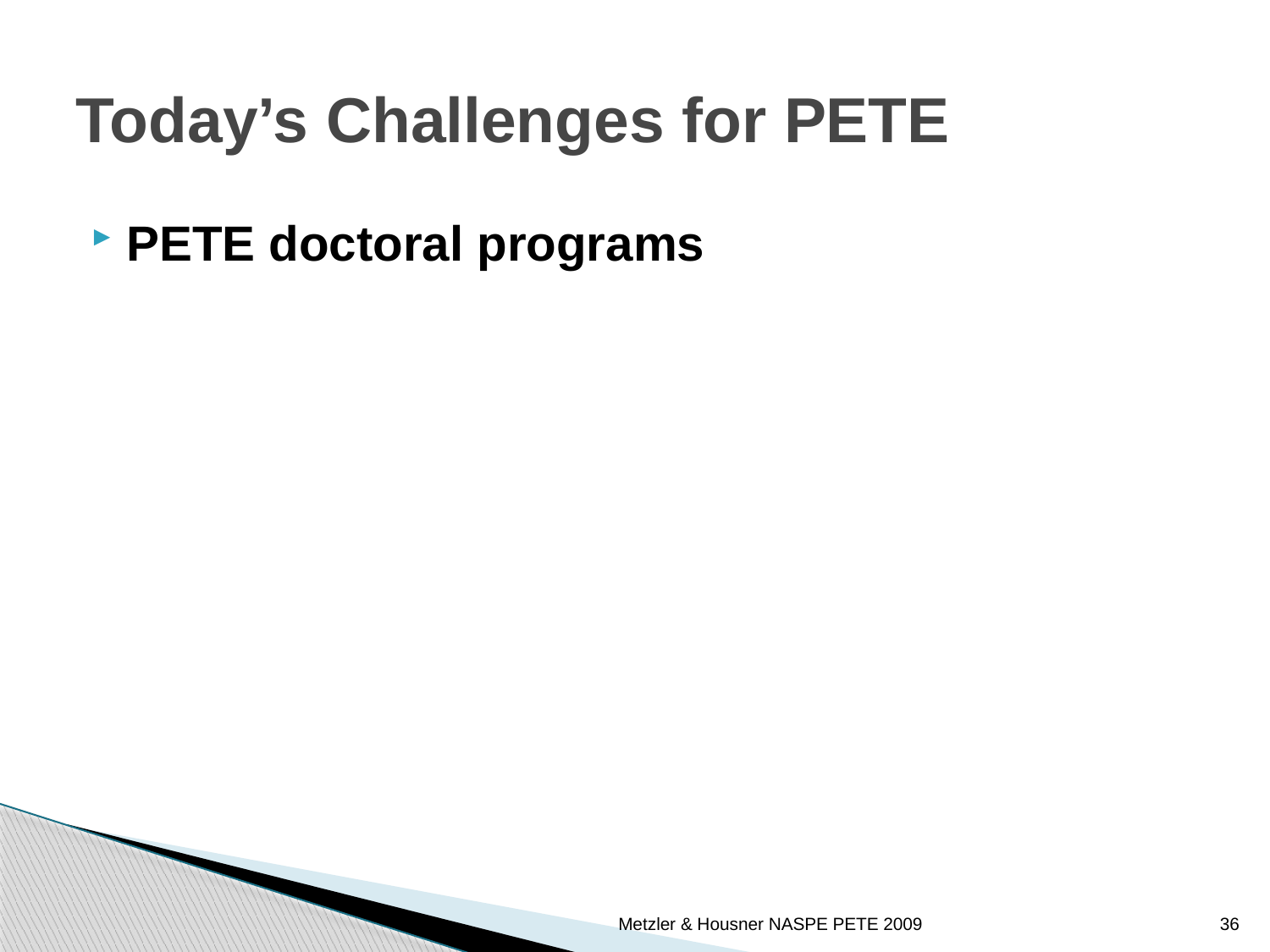

# Today’s Challenges for PETE
PETE doctoral programs
Metzler & Housner NASPE PETE 2009
36